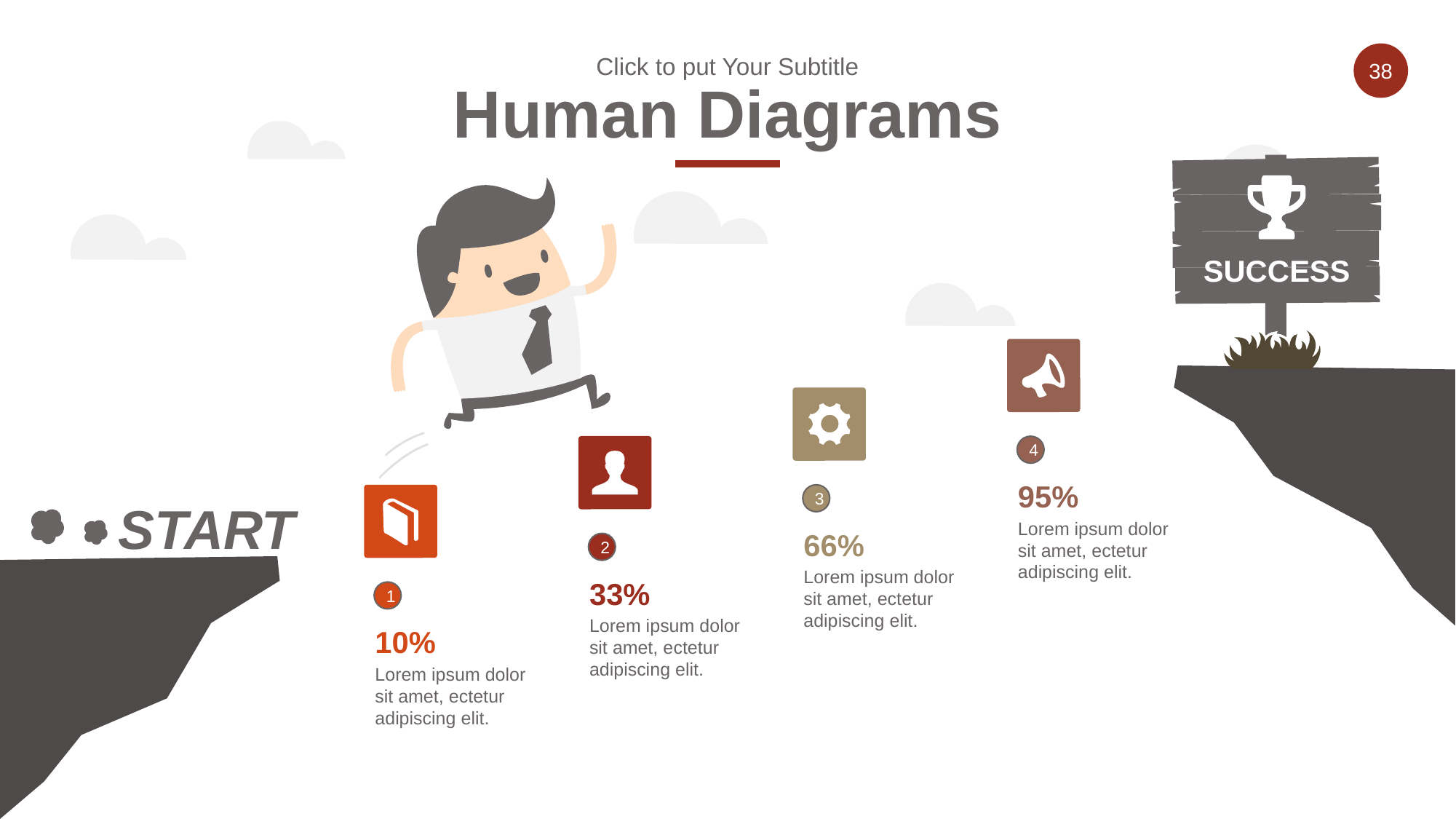

Click to put Your Subtitle
Human Diagrams

SUCCESS

4

95%

3
START

Lorem ipsum dolor sit amet, ectetur adipiscing elit.
66%
2

Lorem ipsum dolor sit amet, ectetur adipiscing elit.
33%
1
Lorem ipsum dolor sit amet, ectetur adipiscing elit.
10%
Lorem ipsum dolor sit amet, ectetur adipiscing elit.